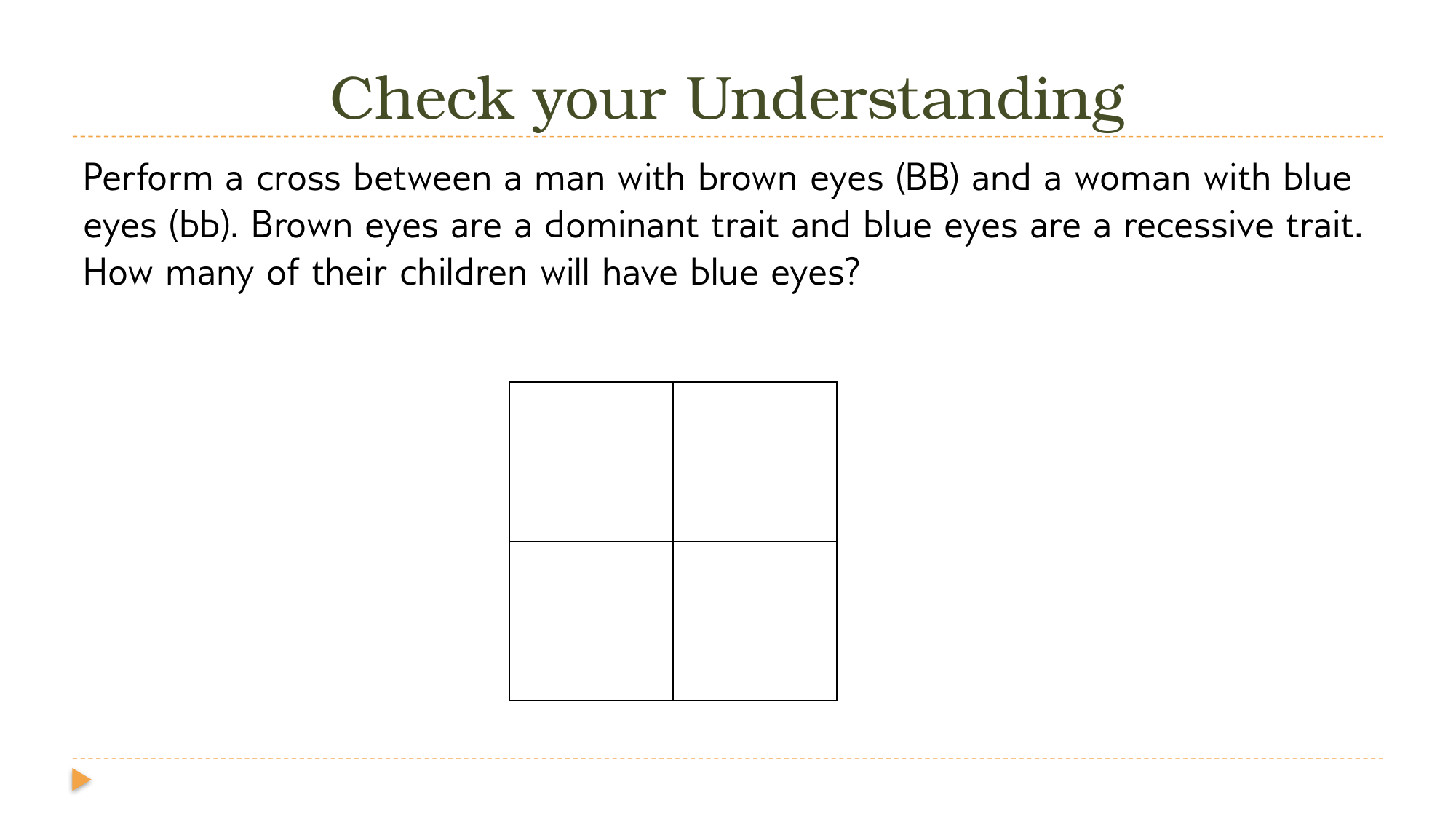

# Check your Understanding
Perform a cross between a man with brown eyes (BB) and a woman with blue eyes (bb). Brown eyes are a dominant trait and blue eyes are a recessive trait. How many of their children will have blue eyes?
|  |  |
| --- | --- |
|  |  |